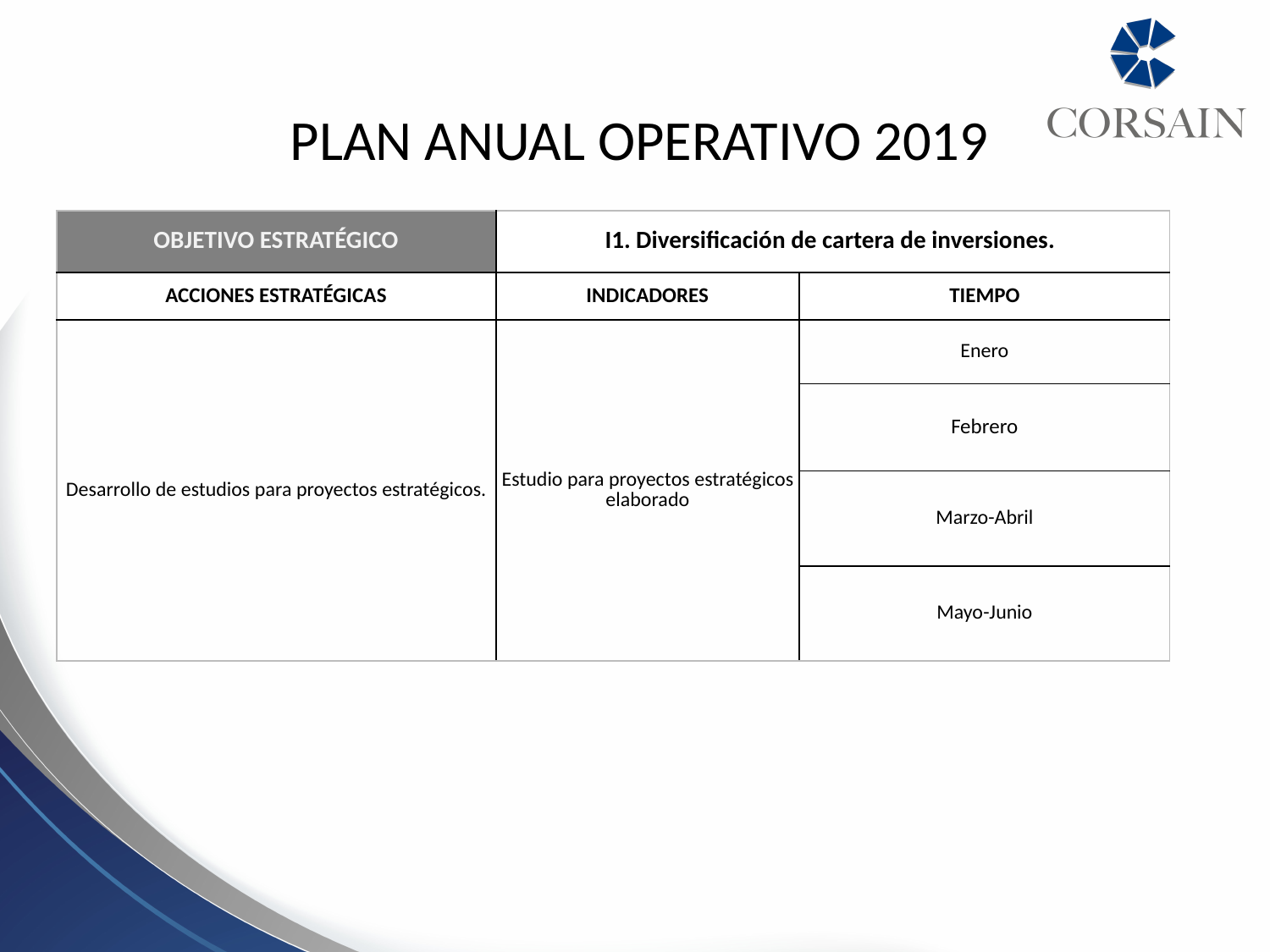

PLAN ANUAL OPERATIVO 2019
| OBJETIVO ESTRATÉGICO | I1. Diversificación de cartera de inversiones. |  |
| --- | --- | --- |
| ACCIONES ESTRATÉGICAS | INDICADORES | TIEMPO |
| Desarrollo de estudios para proyectos estratégicos. | Estudio para proyectos estratégicos elaborado | Enero |
|  |  | Febrero |
|  |  | Marzo-Abril |
|  |  | Mayo-Junio |